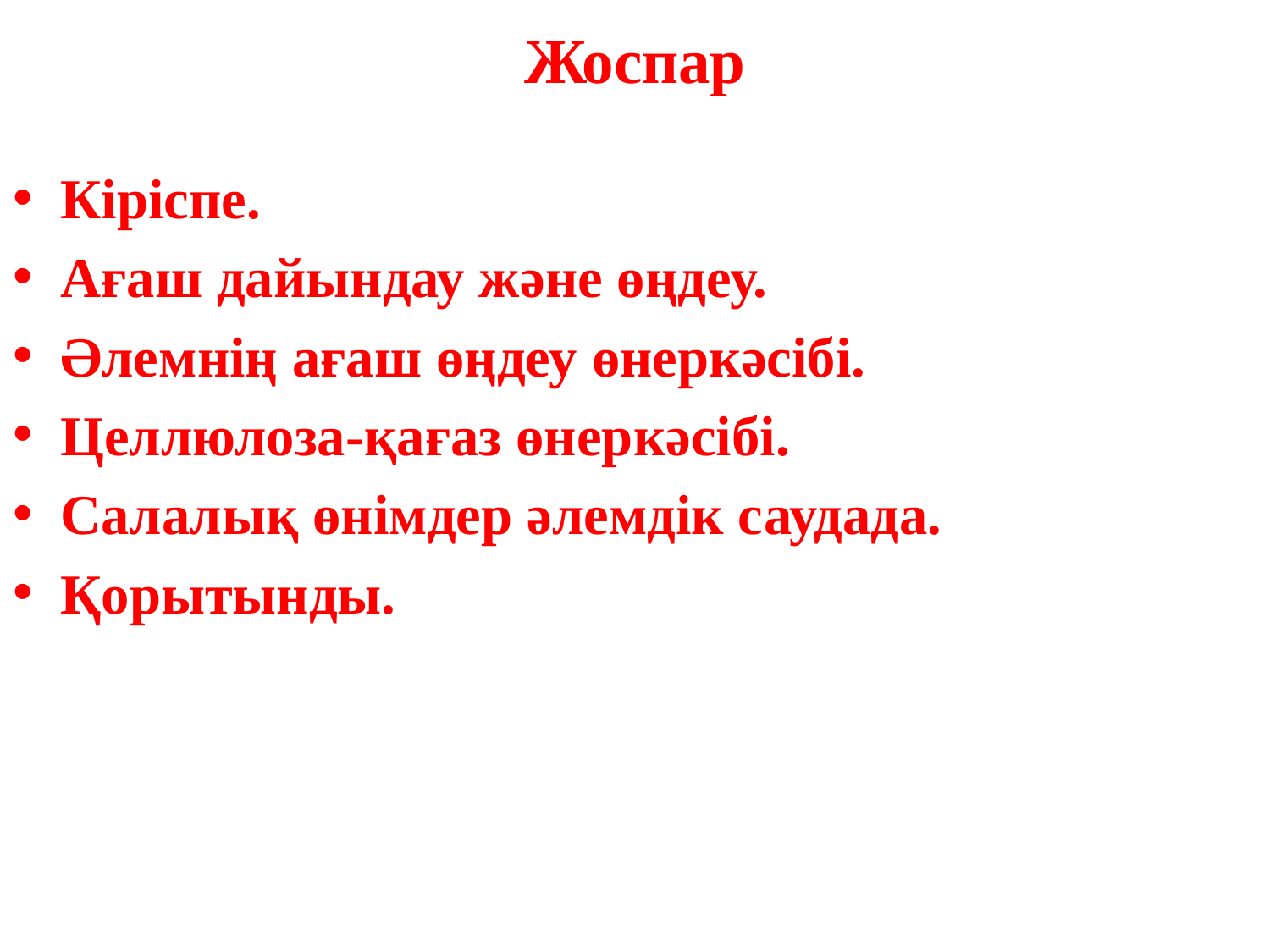

# Жоспар
Кіріспе.
Ағаш дайындау және өңдеу.
Әлемнiң ағаш өңдеу өнеркәсiбi.
Целлюлоза-қағаз өнеркәсібі.
Салалық өнімдер әлемдік саудада.
Қорытынды.